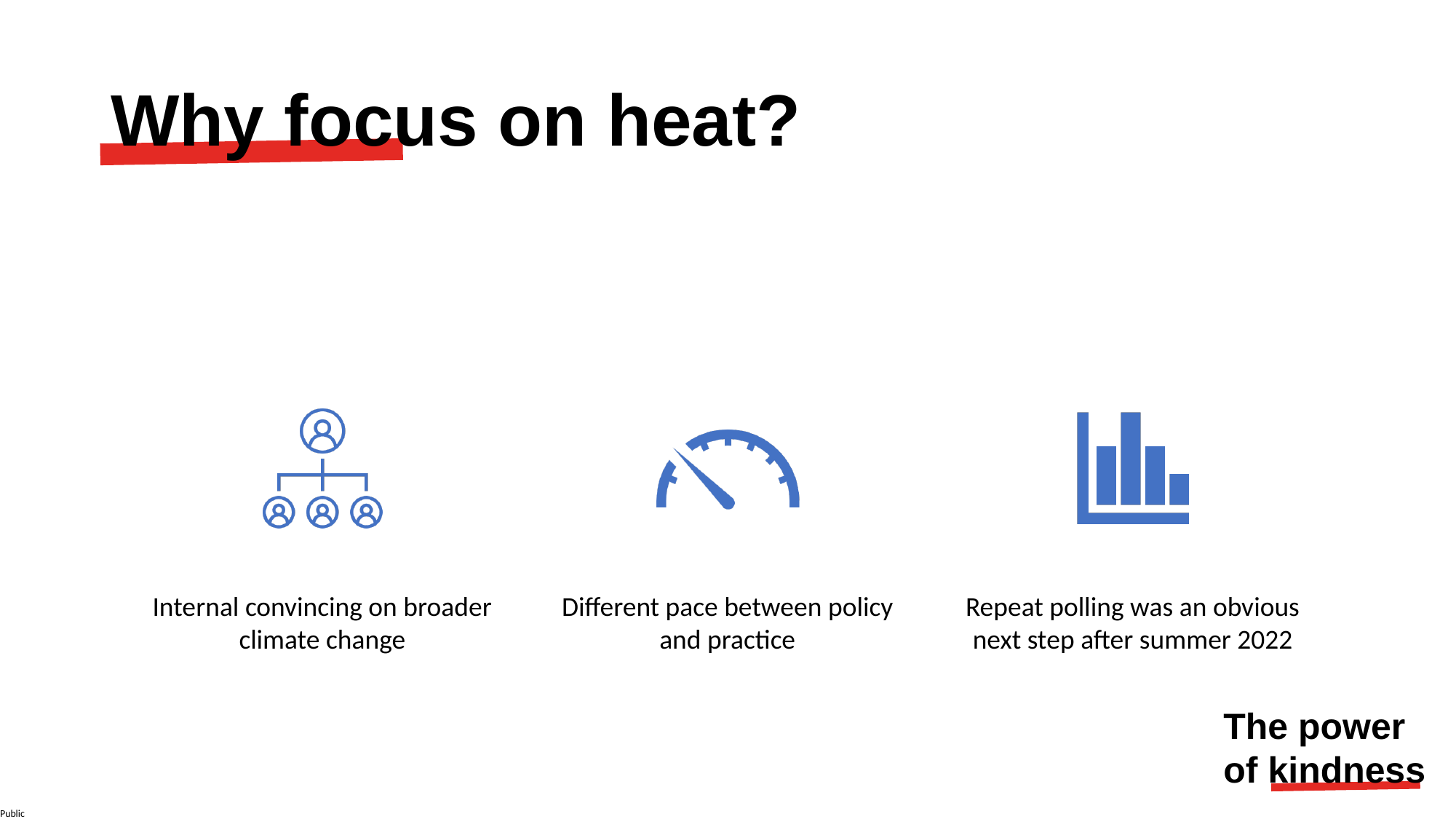

# Why focus on heat?
Internal convincing on broader climate change
Different pace between policy and practice
Repeat polling was an obvious next step after summer 2022
The power
of kindness